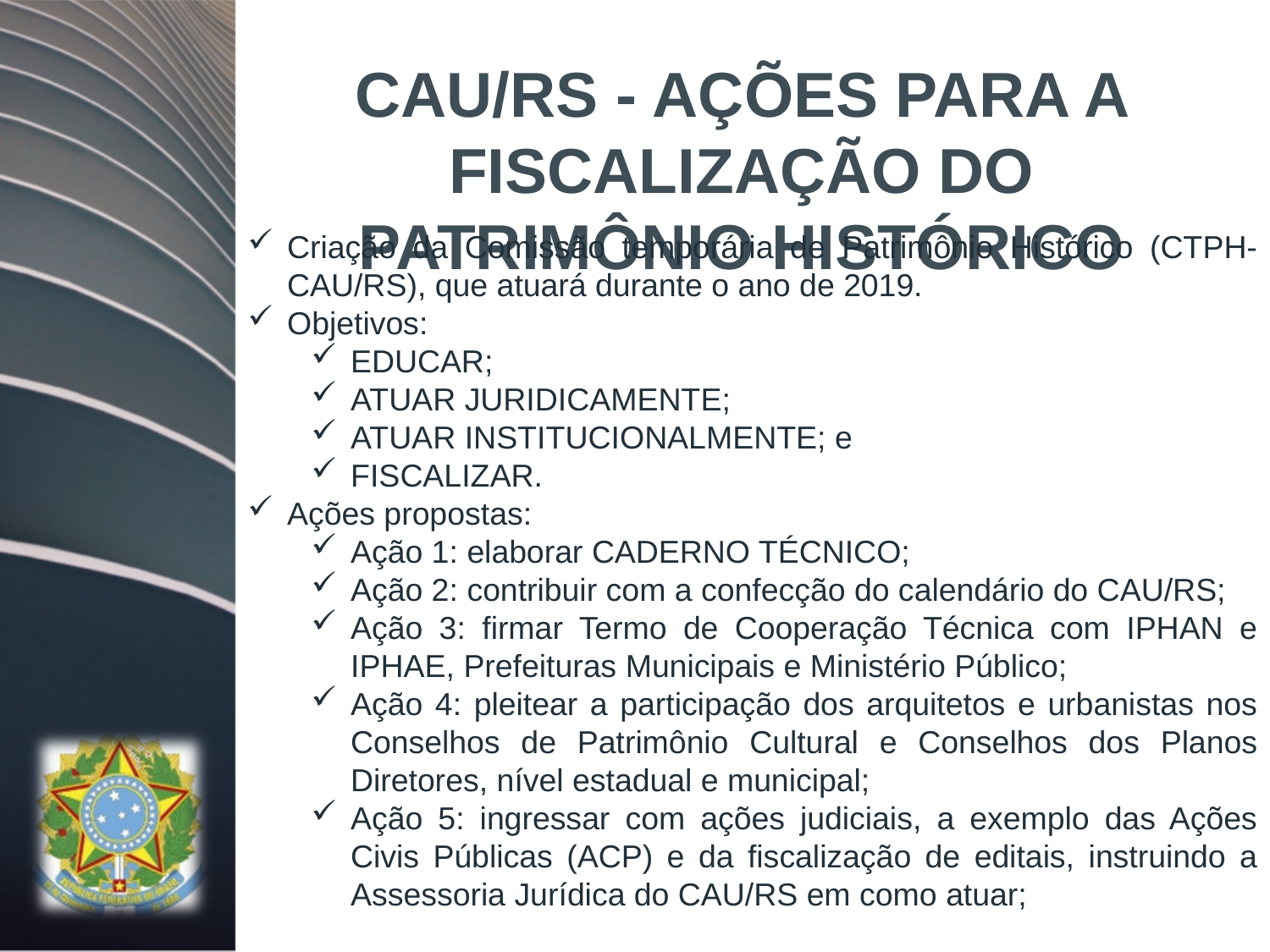

CAU/RS - AÇÕES PARA A FISCALIZAÇÃO DO PATRIMÔNIO HISTÓRICO
Criação da Comissão temporária de Patrimônio Histórico (CTPH-CAU/RS), que atuará durante o ano de 2019.
Objetivos:
EDUCAR;
ATUAR JURIDICAMENTE;
ATUAR INSTITUCIONALMENTE; e
FISCALIZAR.
Ações propostas:
Ação 1: elaborar CADERNO TÉCNICO;
Ação 2: contribuir com a confecção do calendário do CAU/RS;
Ação 3: firmar Termo de Cooperação Técnica com IPHAN e IPHAE, Prefeituras Municipais e Ministério Público;
Ação 4: pleitear a participação dos arquitetos e urbanistas nos Conselhos de Patrimônio Cultural e Conselhos dos Planos Diretores, nível estadual e municipal;
Ação 5: ingressar com ações judiciais, a exemplo das Ações Civis Públicas (ACP) e da fiscalização de editais, instruindo a Assessoria Jurídica do CAU/RS em como atuar;